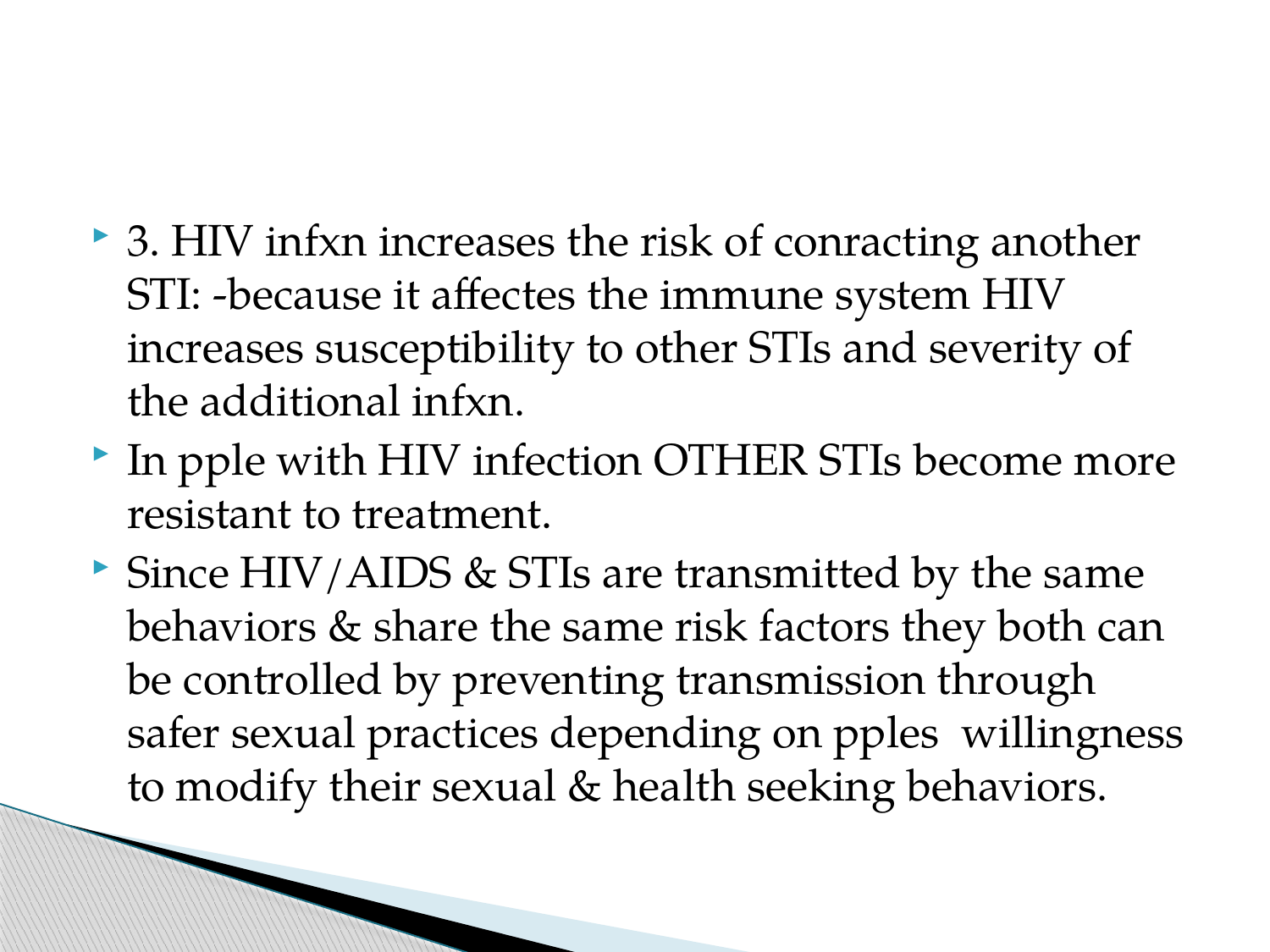

#
3. HIV infxn increases the risk of conracting another STI: -because it affectes the immune system HIV increases susceptibility to other STIs and severity of the additional infxn.
In pple with HIV infection OTHER STIs become more resistant to treatment.
Since HIV/AIDS & STIs are transmitted by the same behaviors & share the same risk factors they both can be controlled by preventing transmission through safer sexual practices depending on pples  willingness to modify their sexual & health seeking behaviors.